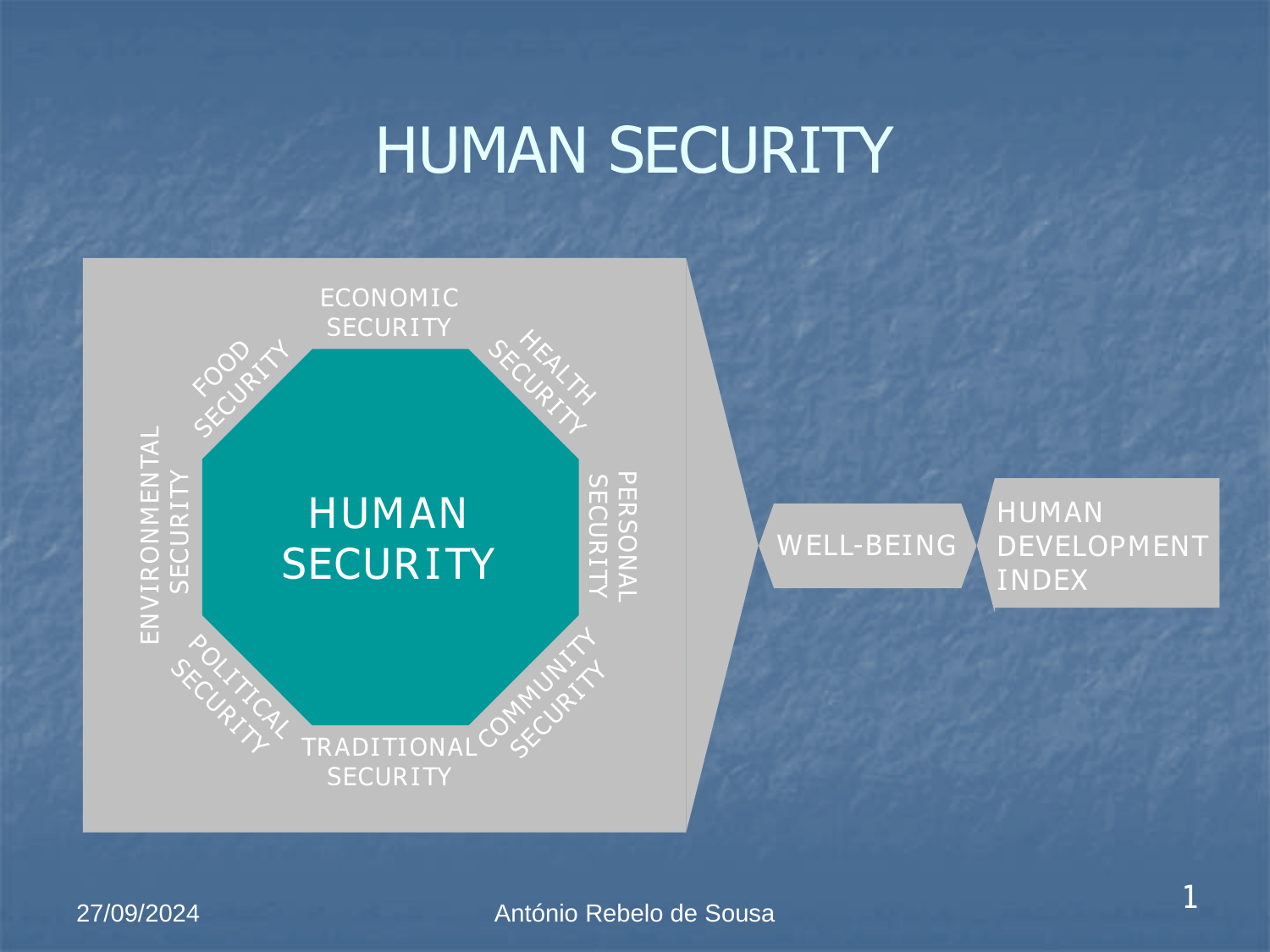

# HUMAN SECURITY

ECONOMIC
SECURITY
FOOD
SECURITY
HEALTH
SECURITY
HUMAN
SECURITY

HUMAN
DEVELOPMENT
INDEX
ENVIRONMENTAL
 SECURITY
PERSONAL
SECURITY

WELL-BEING
POLITICAL
SECURITY
COMMUNITY
SECURITY
TRADITIONAL
SECURITY
27/09/2024
António Rebelo de Sousa
1